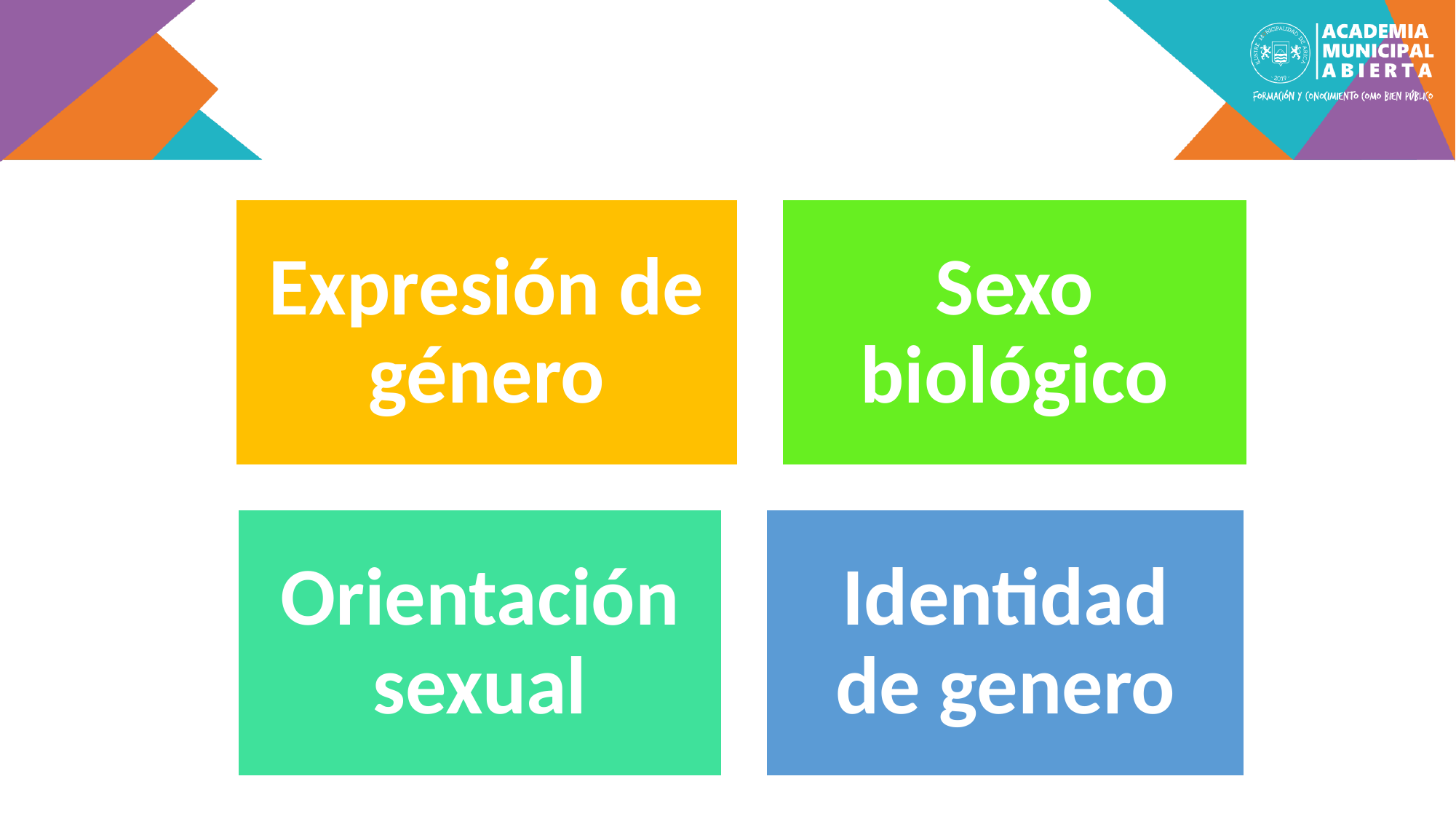

#
Expresión de género
Sexo biológico
Orientación sexual
Identidad de genero